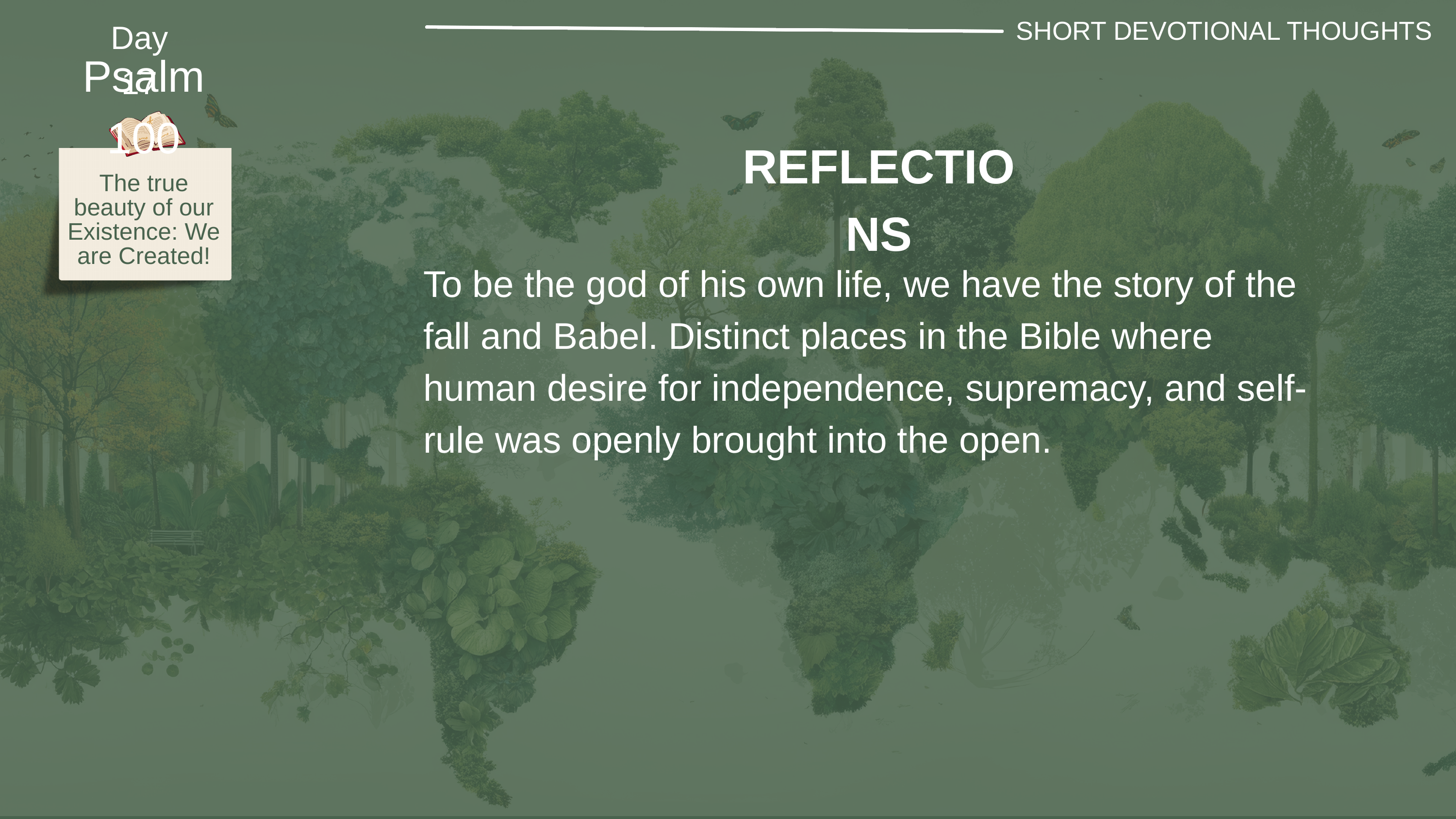

SHORT DEVOTIONAL THOUGHTS
Day 17

Psalm 100

REFLECTIONS

The true beauty of our Existence: We are Created!
To be the god of his own life, we have the story of the fall and Babel. Distinct places in the Bible where human desire for independence, supremacy, and self-rule was openly brought into the open.